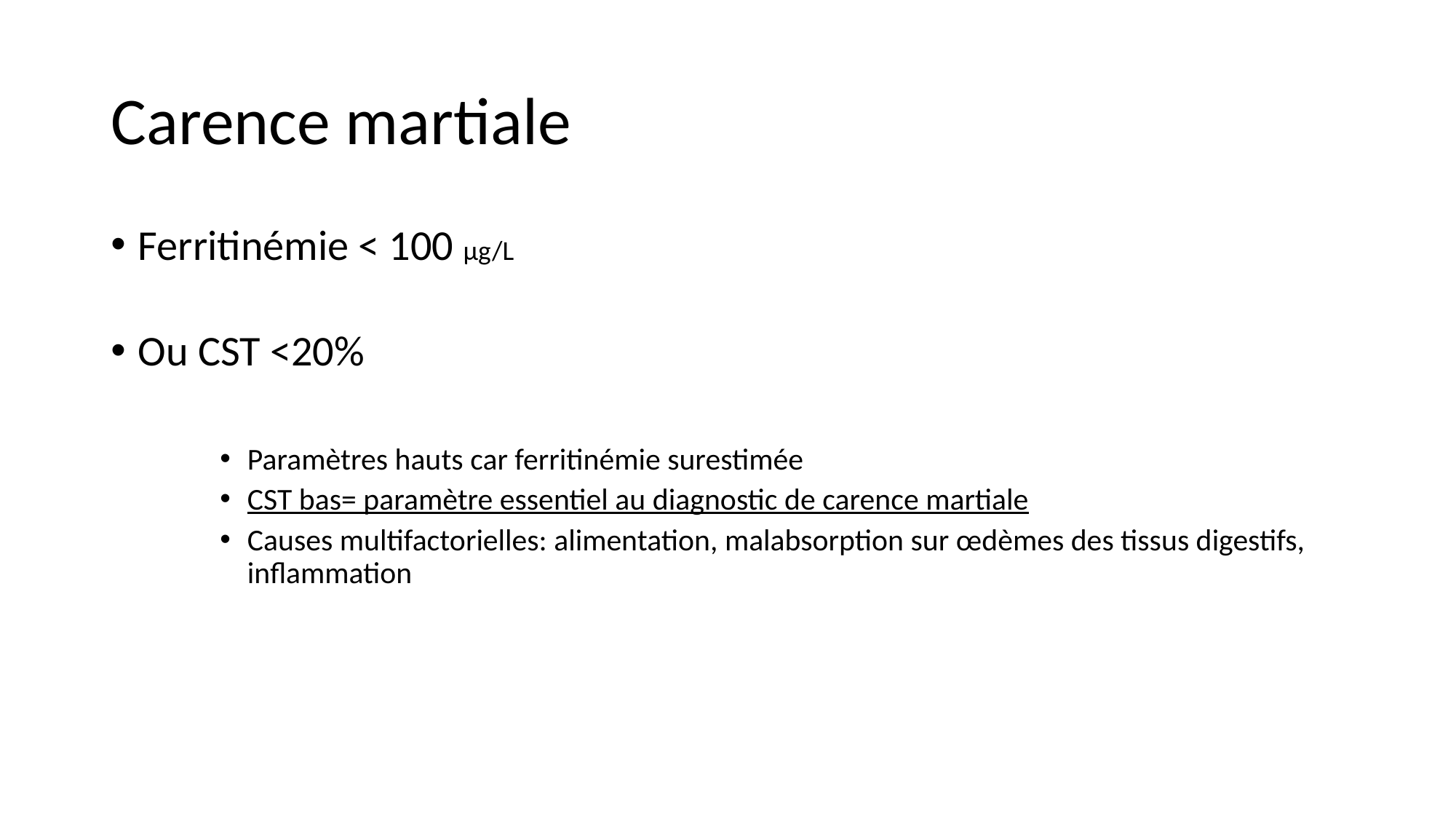

# Carence martiale
Ferritinémie < 100 µg/L

Ou CST <20%

Paramètres hauts car ferritinémie surestimée
CST bas= paramètre essentiel au diagnostic de carence martiale
Causes multifactorielles: alimentation, malabsorption sur œdèmes des tissus digestifs, inflammation